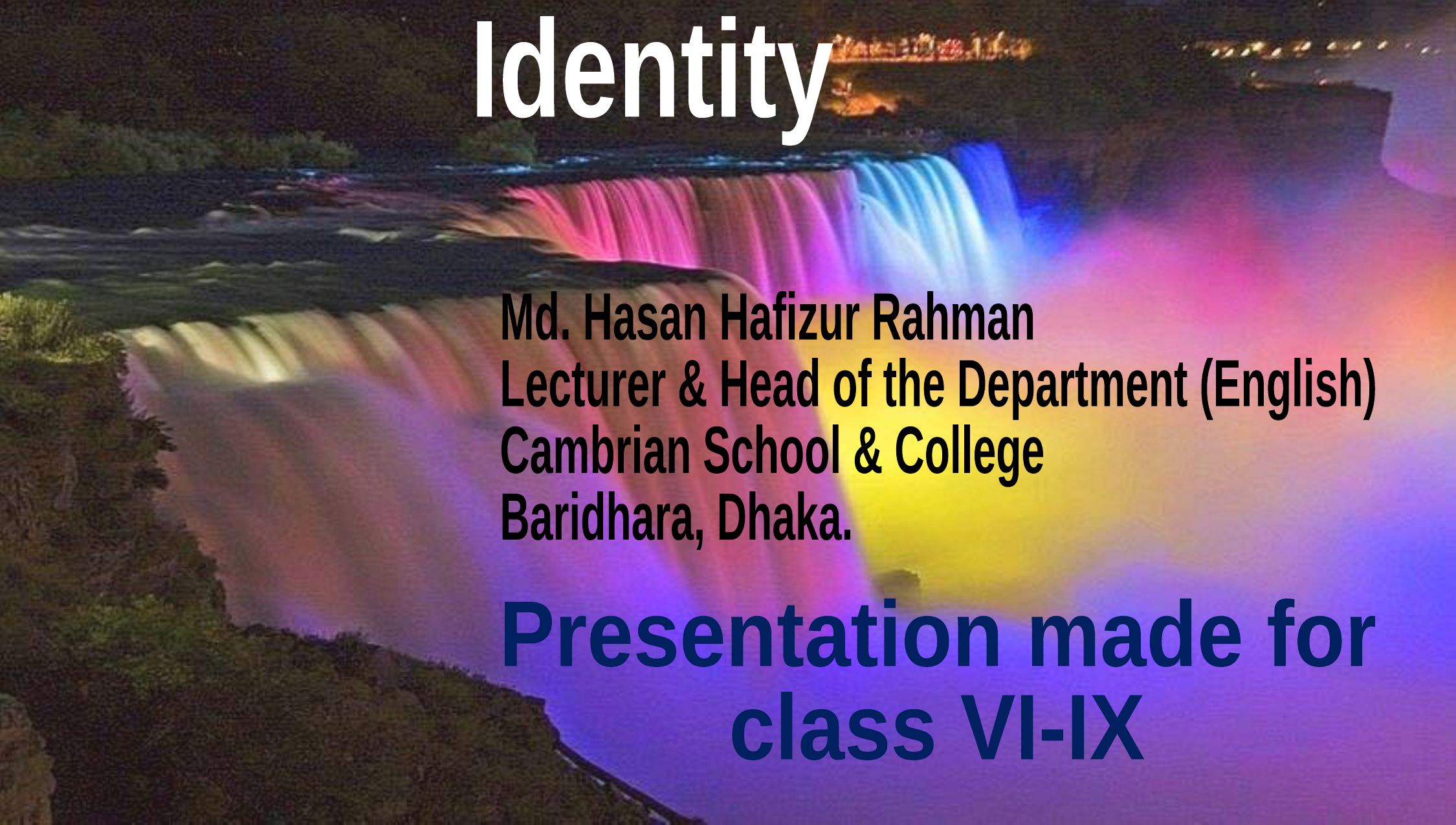

Identity
Md. Hasan Hafizur Rahman
Lecturer & Head of the Department (English)
Cambrian School & College
Baridhara, Dhaka.
Presentation made for
class VI-IX